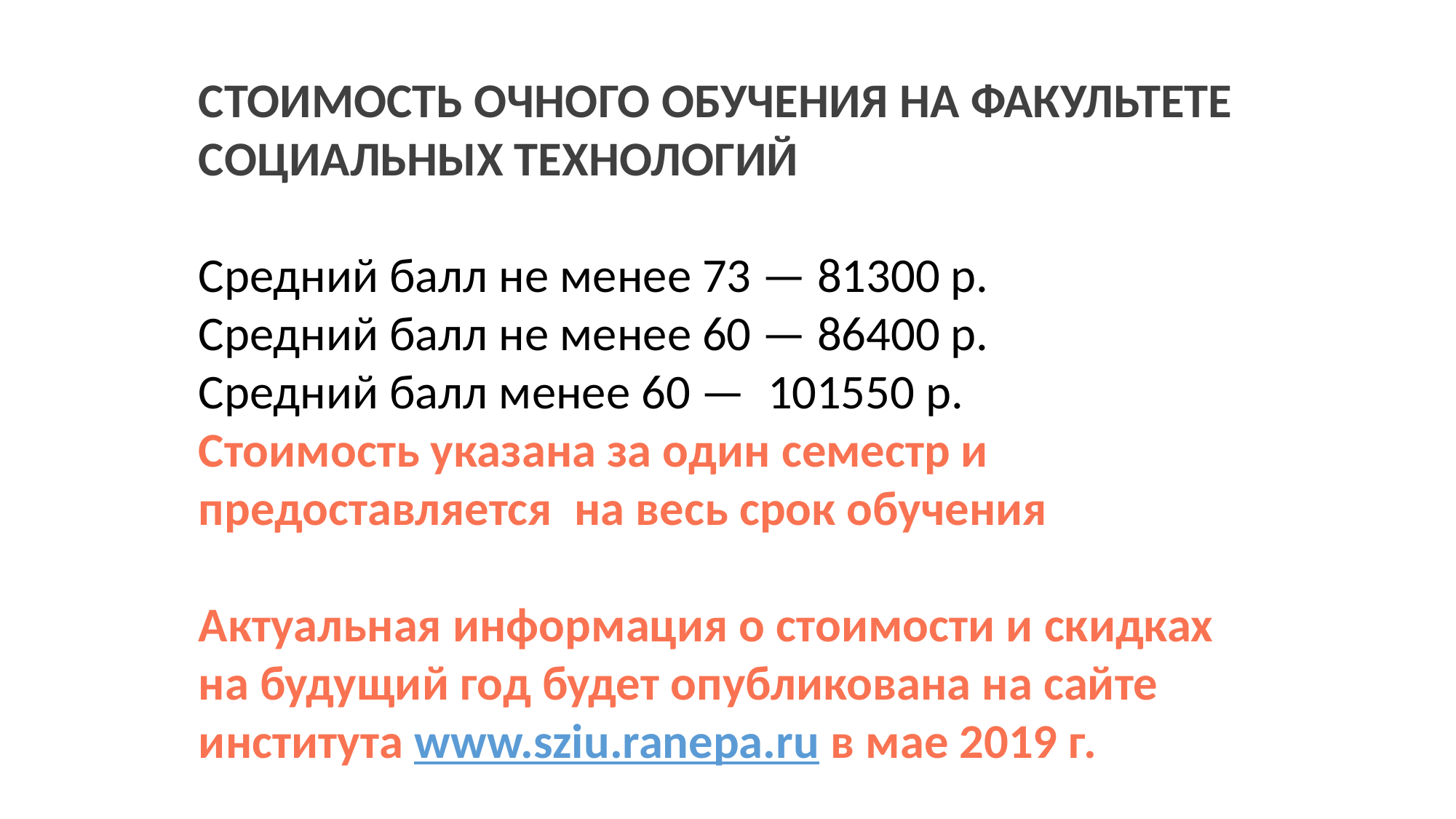

СТОИМОСТЬ ОЧНОГО ОБУЧЕНИЯ на ФАКУЛЬТЕТЕ СОЦИАЛЬНЫХ ТЕХНОЛОГИЙ

Средний балл не менее 73 — 81300 р.
Средний балл не менее 60 — 86400 р.
Средний балл менее 60 —  101550 р.
Стоимость указана за один семестр и предоставляется  на весь срок обучения

Актуальная информация о стоимости и скидках на будущий год будет опубликована на сайте института www.sziu.ranepa.ru в мае 2019 г.